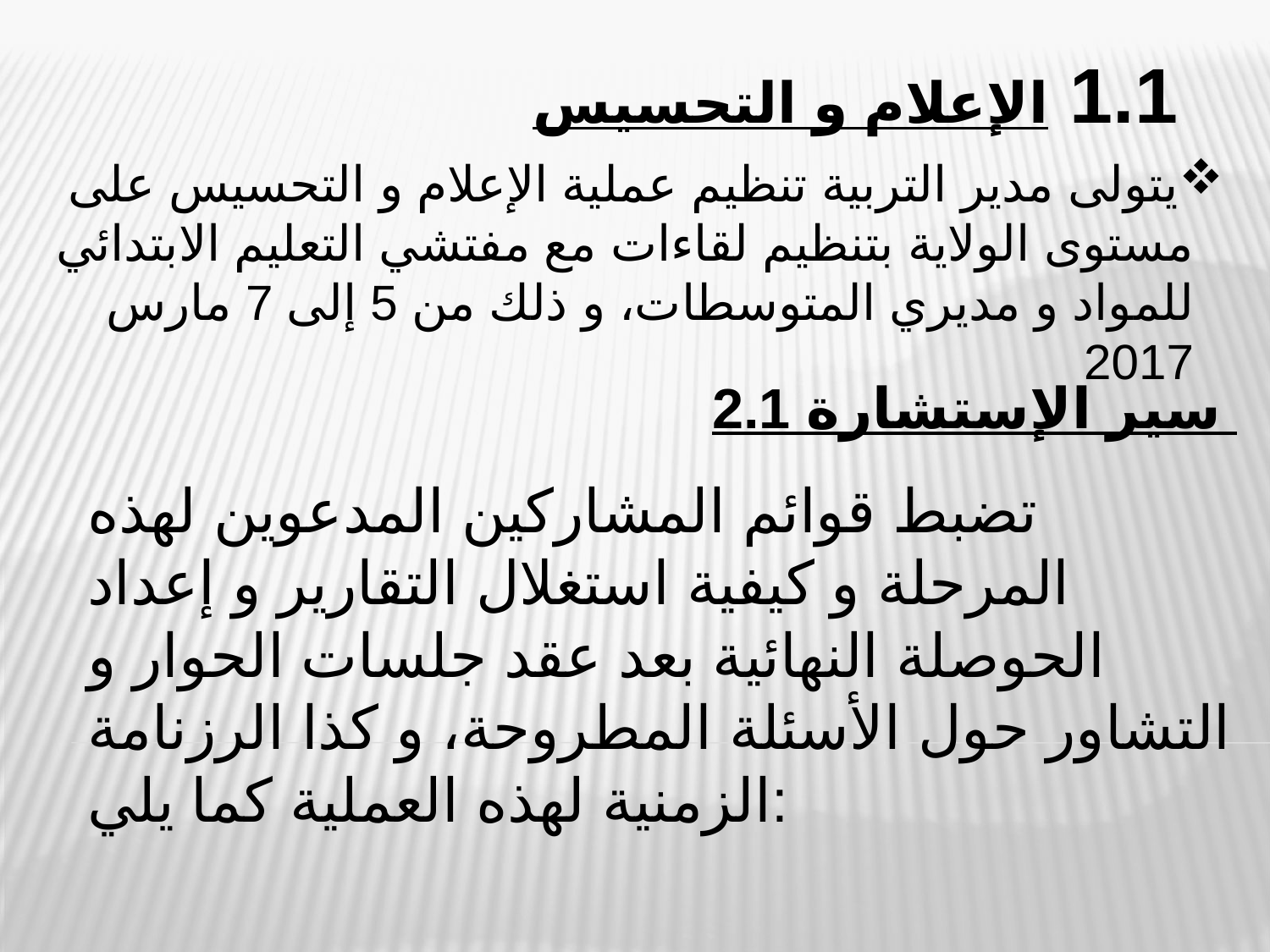

1.1 الإعلام و التحسيس
يتولى مدير التربية تنظيم عملية الإعلام و التحسيس على مستوى الولاية بتنظيم لقاءات مع مفتشي التعليم الابتدائي للمواد و مديري المتوسطات، و ذلك من 5 إلى 7 مارس 2017

2.1 سير الإستشارة
# تضبط قوائم المشاركين المدعوين لهذه المرحلة و كيفية استغلال التقارير و إعداد الحوصلة النهائية بعد عقد جلسات الحوار و التشاور حول الأسئلة المطروحة، و كذا الرزنامة الزمنية لهذه العملية كما يلي: